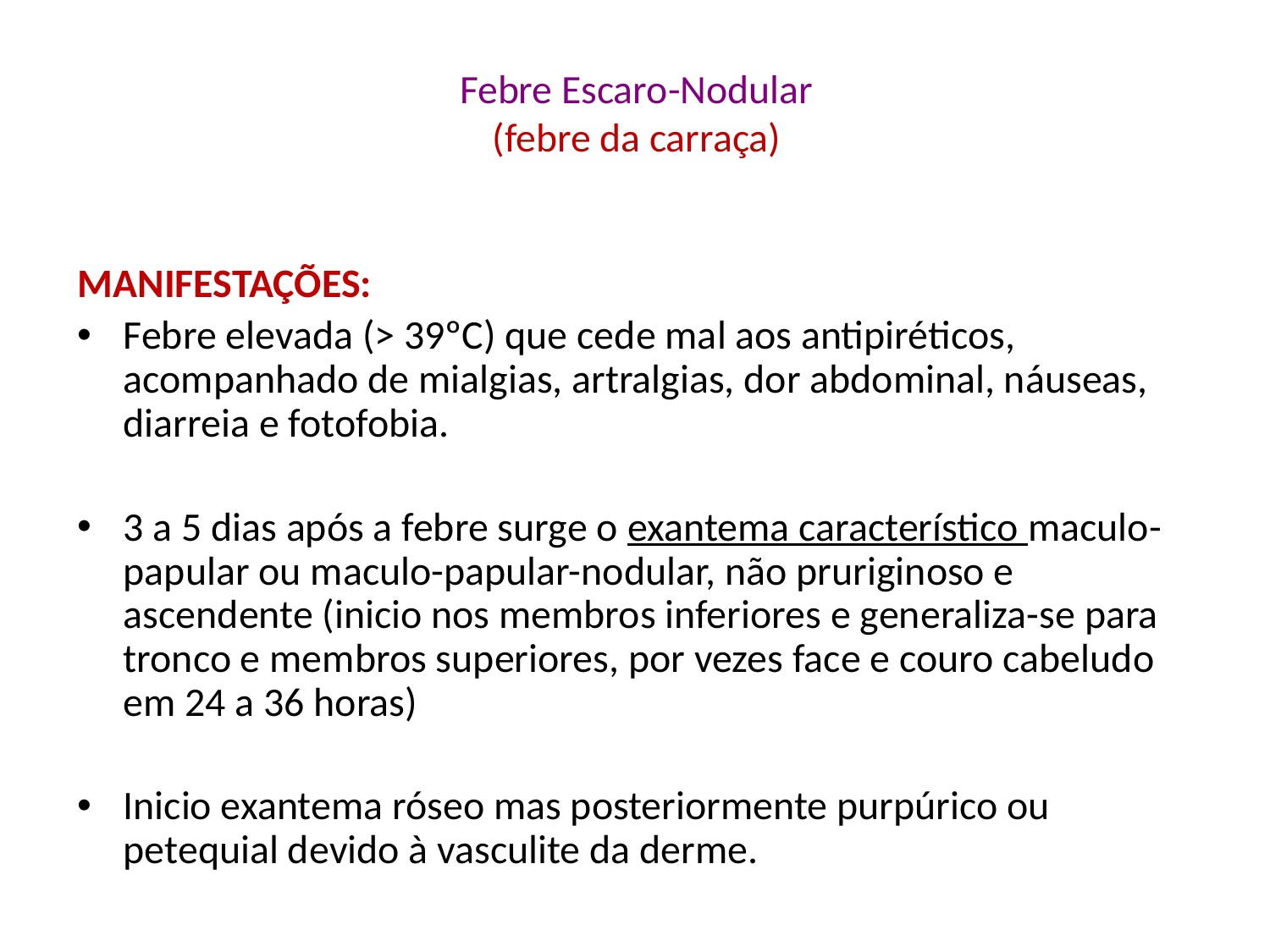

# Febre Escaro-Nodular (febre da carraça)
MANIFESTAÇÕES:
Febre elevada (> 39ºC) que cede mal aos antipiréticos, acompanhado de mialgias, artralgias, dor abdominal, náuseas, diarreia e fotofobia.

3 a 5 dias após a febre surge o exantema característico maculo-papular ou maculo-papular-nodular, não pruriginoso e ascendente (inicio nos membros inferiores e generaliza-se para tronco e membros superiores, por vezes face e couro cabeludo em 24 a 36 horas)

Inicio exantema róseo mas posteriormente purpúrico ou petequial devido à vasculite da derme.